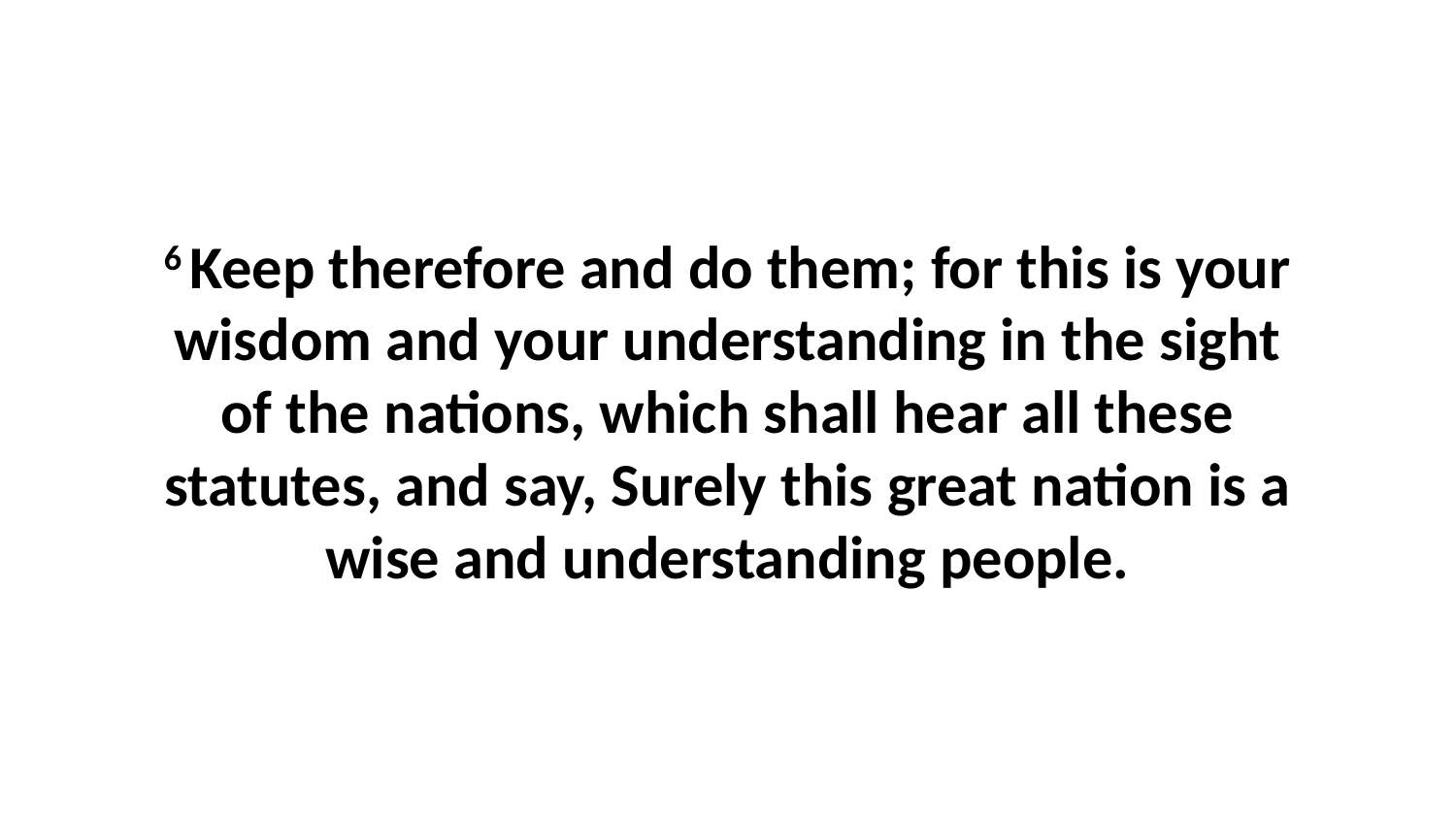

6 Keep therefore and do them; for this is your wisdom and your understanding in the sight of the nations, which shall hear all these statutes, and say, Surely this great nation is a wise and understanding people.